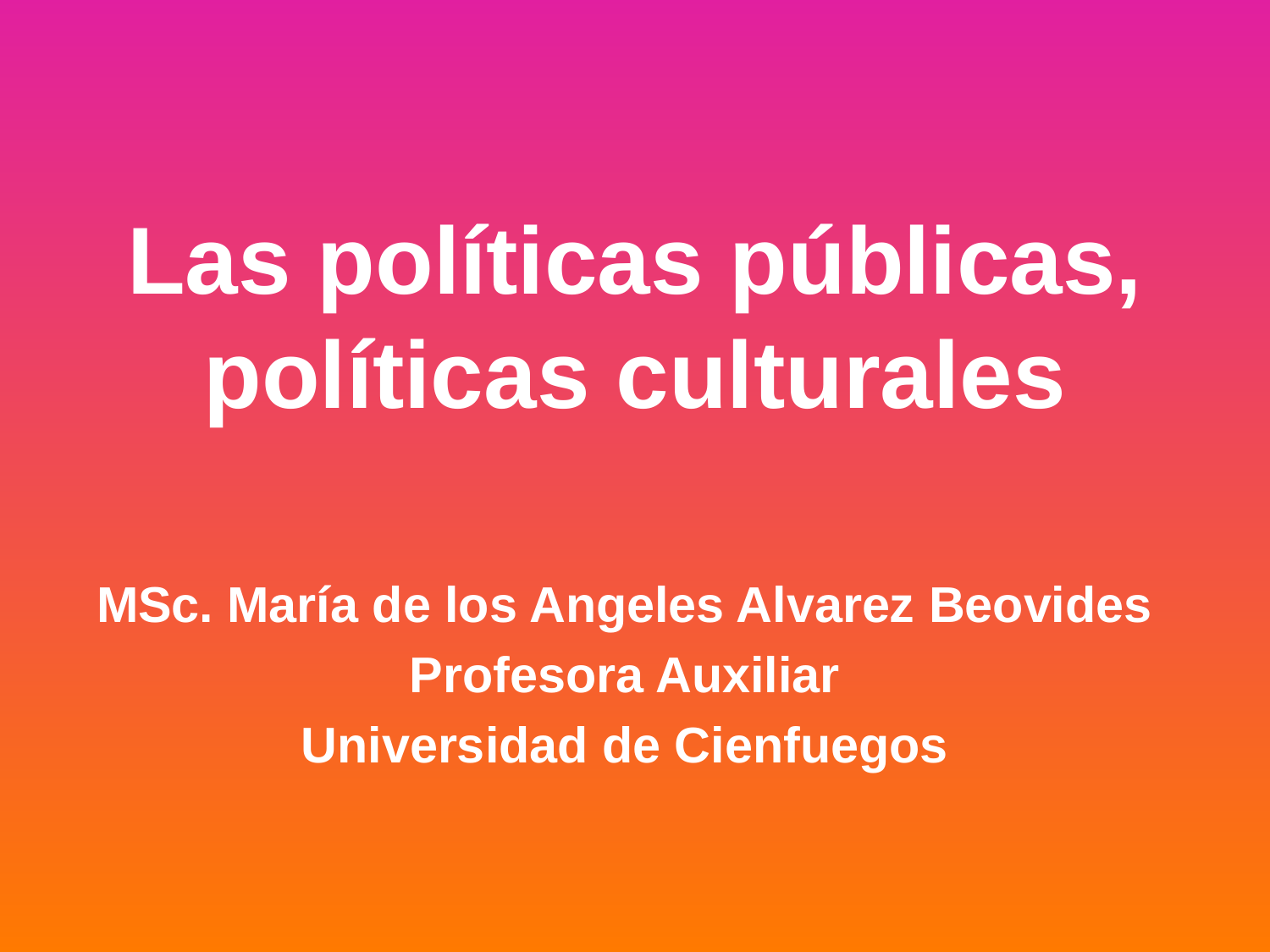

# Las políticas públicas, políticas culturales
MSc. María de los Angeles Alvarez Beovides
Profesora Auxiliar
Universidad de Cienfuegos